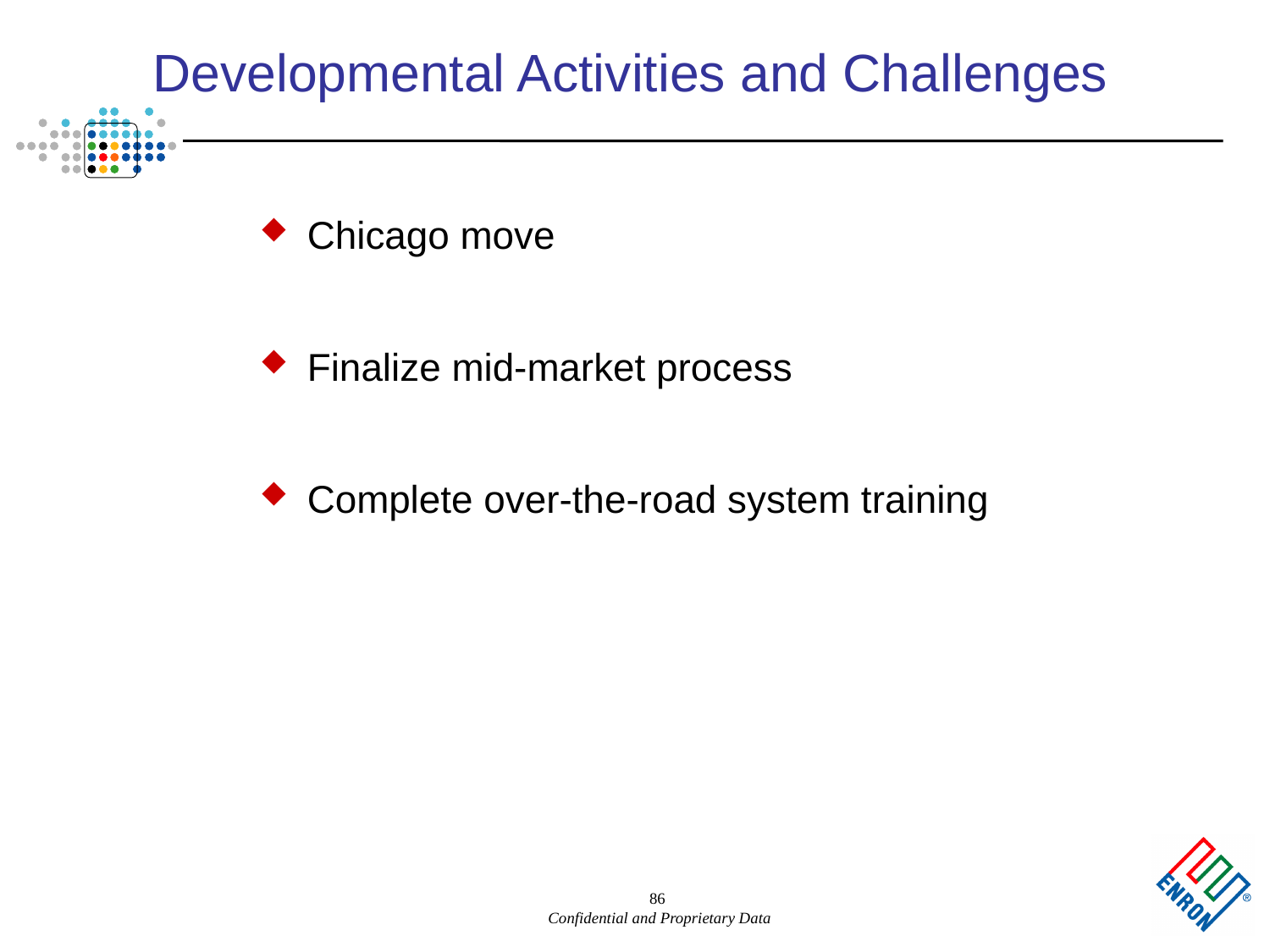

86
# Developmental Activities and Challenges
Chicago move

Finalize mid-market process

Complete over-the-road system training